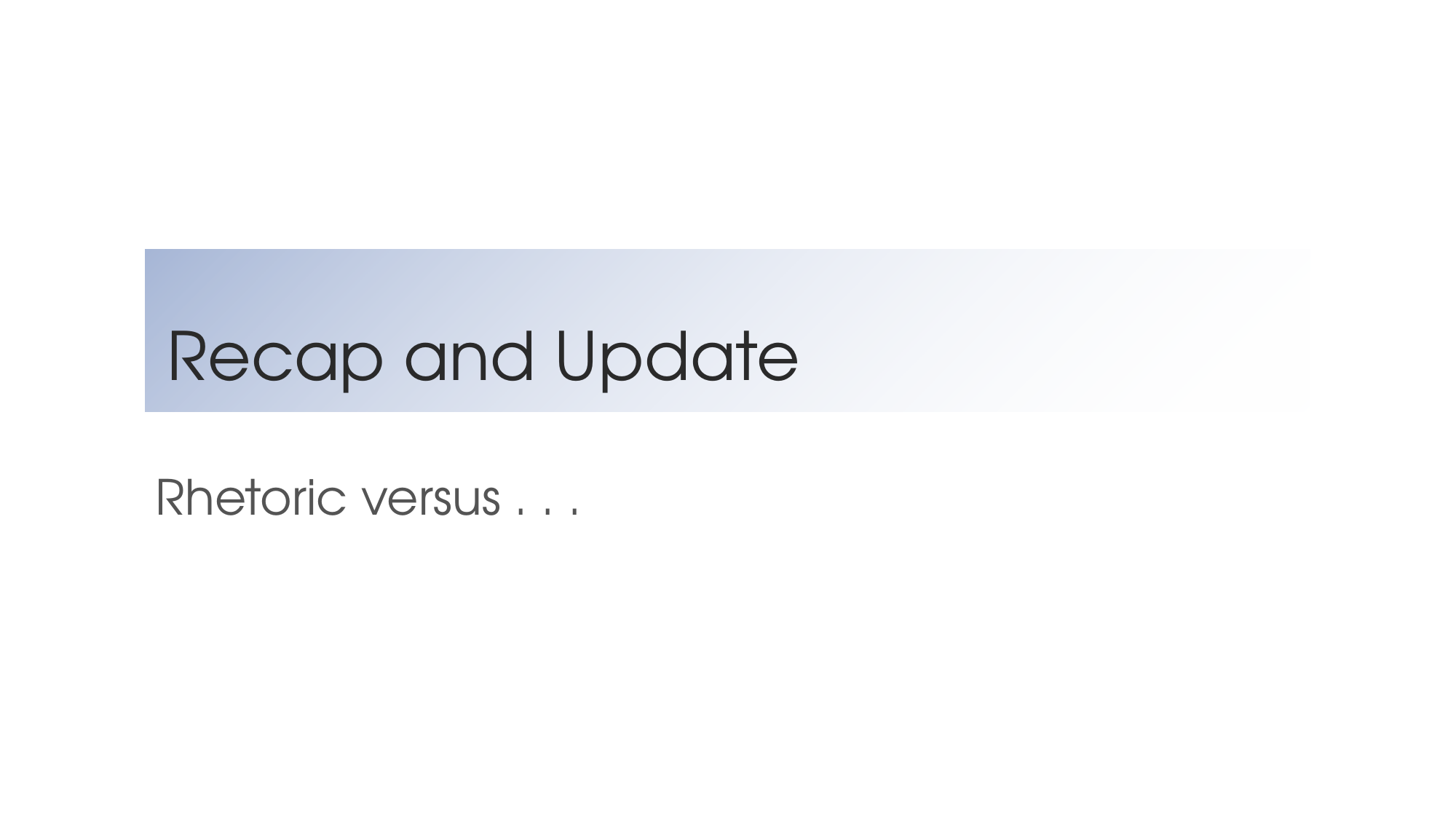

# Recap and Update
Rhetoric versus . . .